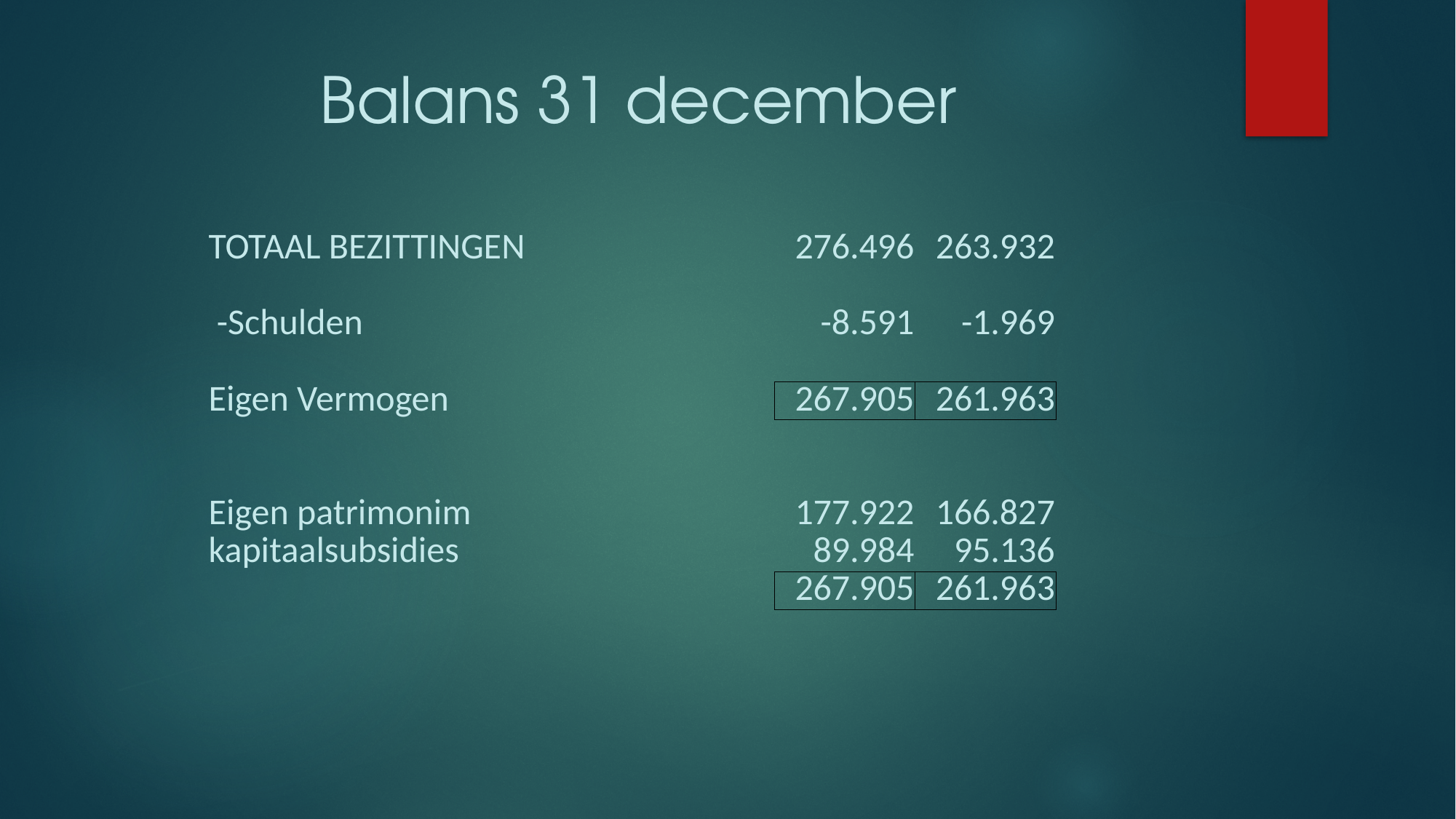

# Balans 31 december
| TOTAAL BEZITTINGEN | 276.496 | 263.932 |
| --- | --- | --- |
|  |  |  |
| -Schulden | -8.591 | -1.969 |
|  |  |  |
| Eigen Vermogen | 267.905 | 261.963 |
|  |  |  |
|  |  |  |
| Eigen patrimonim | 177.922 | 166.827 |
| kapitaalsubsidies | 89.984 | 95.136 |
|  | 267.905 | 261.963 |